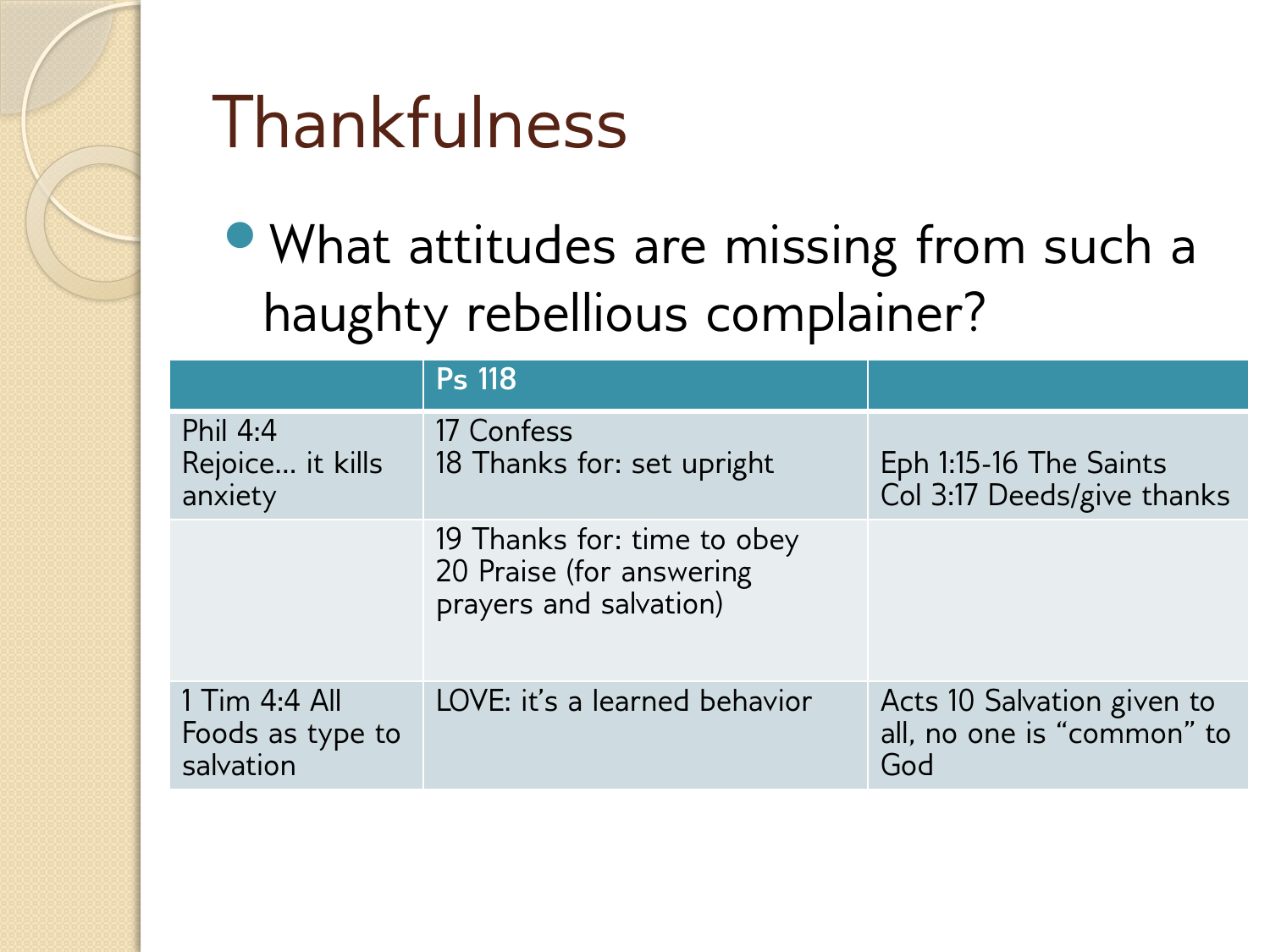

# Thankfulness
What attitudes are missing from such a haughty rebellious complainer?

|  | Ps 118 |  |
| --- | --- | --- |
| Phil 4:4 Rejoice… it kills anxiety | 17 Confess 18 Thanks for: set upright | Eph 1:15-16 The Saints Col 3:17 Deeds/give thanks |
|  | 19 Thanks for: time to obey 20 Praise (for answering prayers and salvation) |  |
| 1 Tim 4:4 All Foods as type to salvation | LOVE: it’s a learned behavior | Acts 10 Salvation given to all, no one is “common” to God |